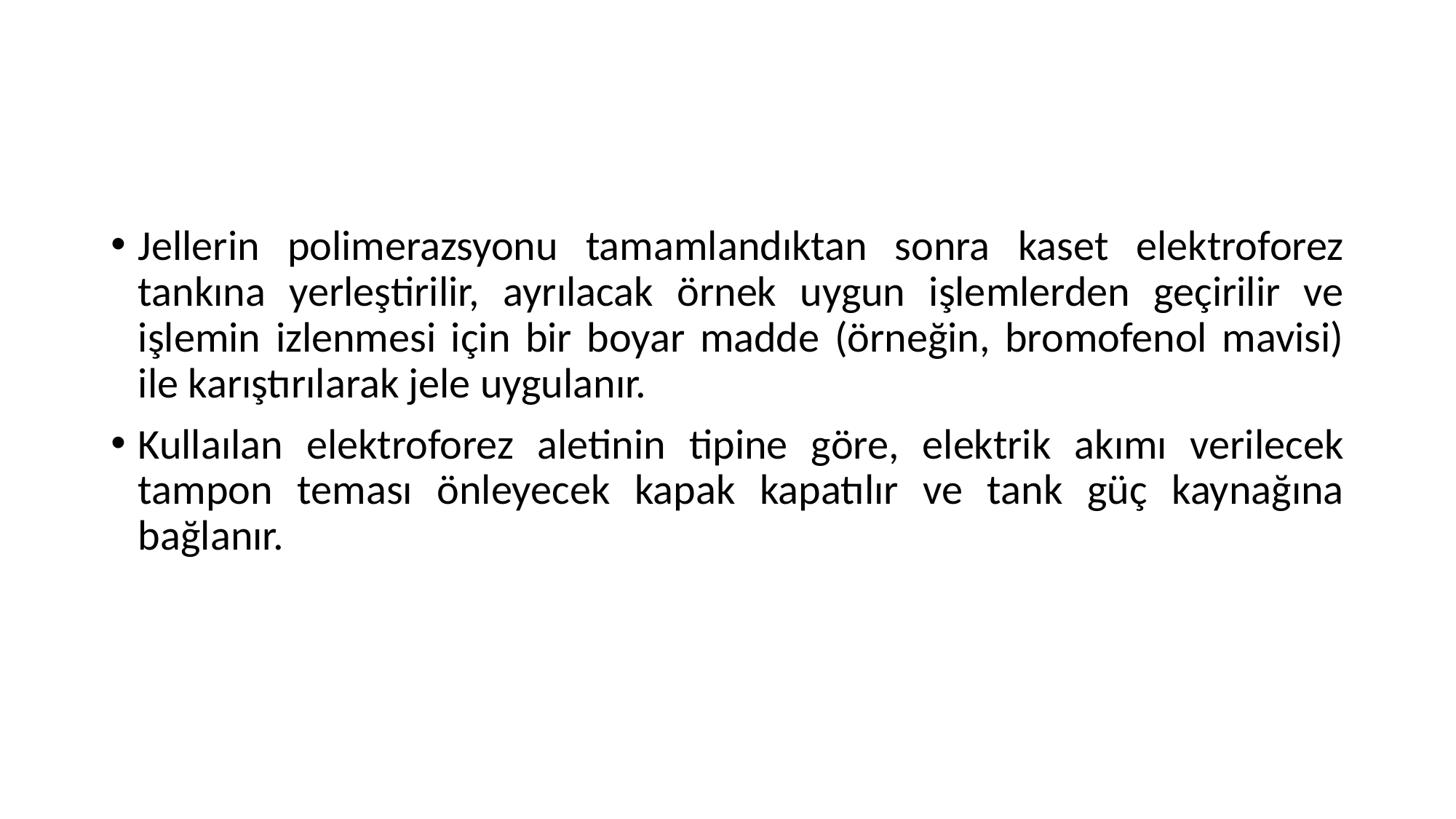

Jellerin polimerazsyonu tamamlandıktan sonra kaset elektroforez tankına yerleştirilir, ayrılacak örnek uygun işlemlerden geçirilir ve işlemin izlenmesi için bir boyar madde (örneğin, bromofenol mavisi) ile karıştırılarak jele uygulanır.
Kullaılan elektroforez aletinin tipine göre, elektrik akımı verilecek tampon teması önleyecek kapak kapatılır ve tank güç kaynağına bağlanır.